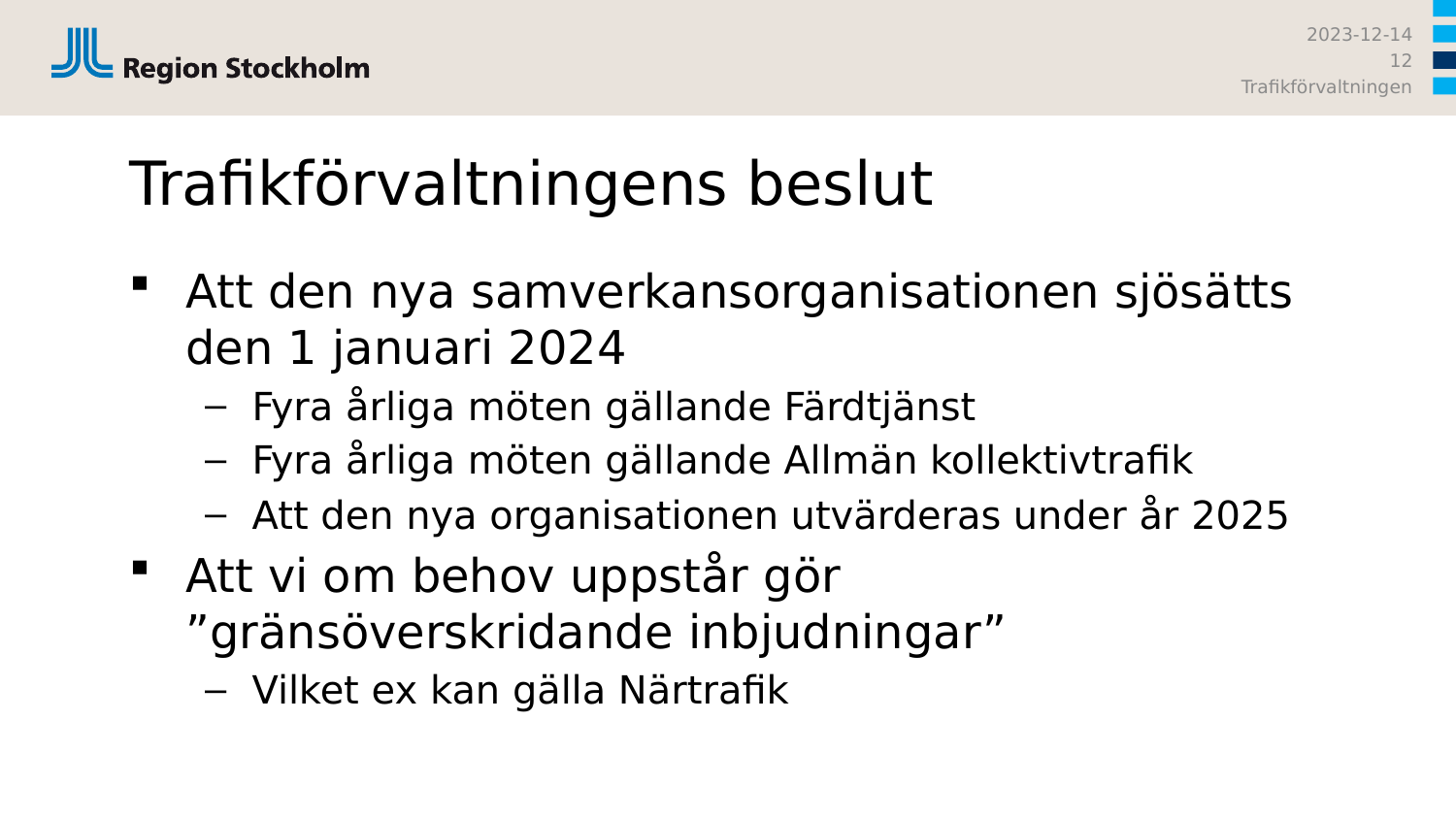

2023-12-14
12
Trafikförvaltningen
# Trafikförvaltningens beslut
Att den nya samverkansorganisationen sjösätts den 1 januari 2024
Fyra årliga möten gällande Färdtjänst
Fyra årliga möten gällande Allmän kollektivtrafik
Att den nya organisationen utvärderas under år 2025
Att vi om behov uppstår gör ”gränsöverskridande inbjudningar”
Vilket ex kan gälla Närtrafik